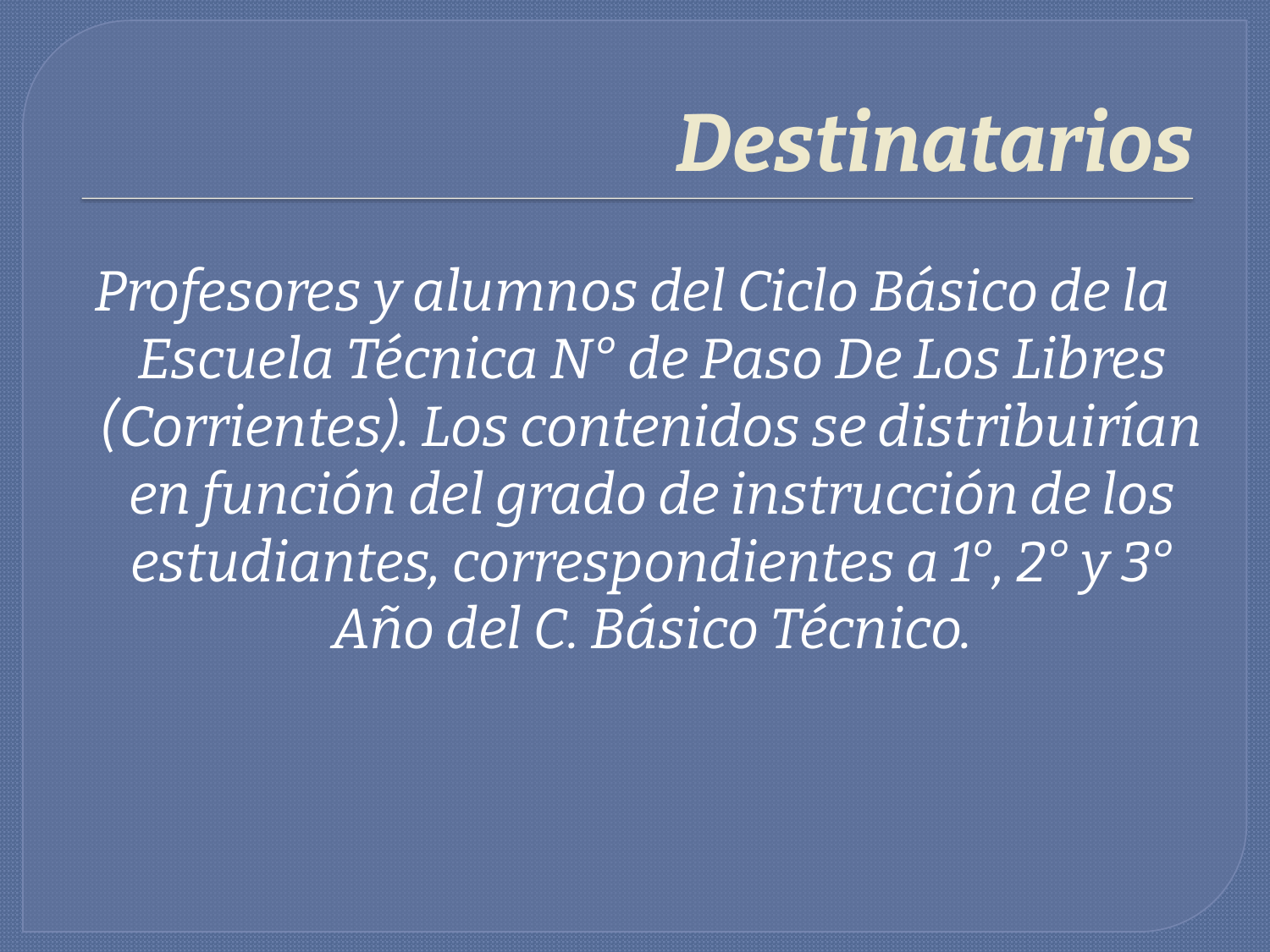

# Destinatarios
Profesores y alumnos del Ciclo Básico de la Escuela Técnica N° de Paso De Los Libres (Corrientes). Los contenidos se distribuirían en función del grado de instrucción de los estudiantes, correspondientes a 1°, 2° y 3° Año del C. Básico Técnico.